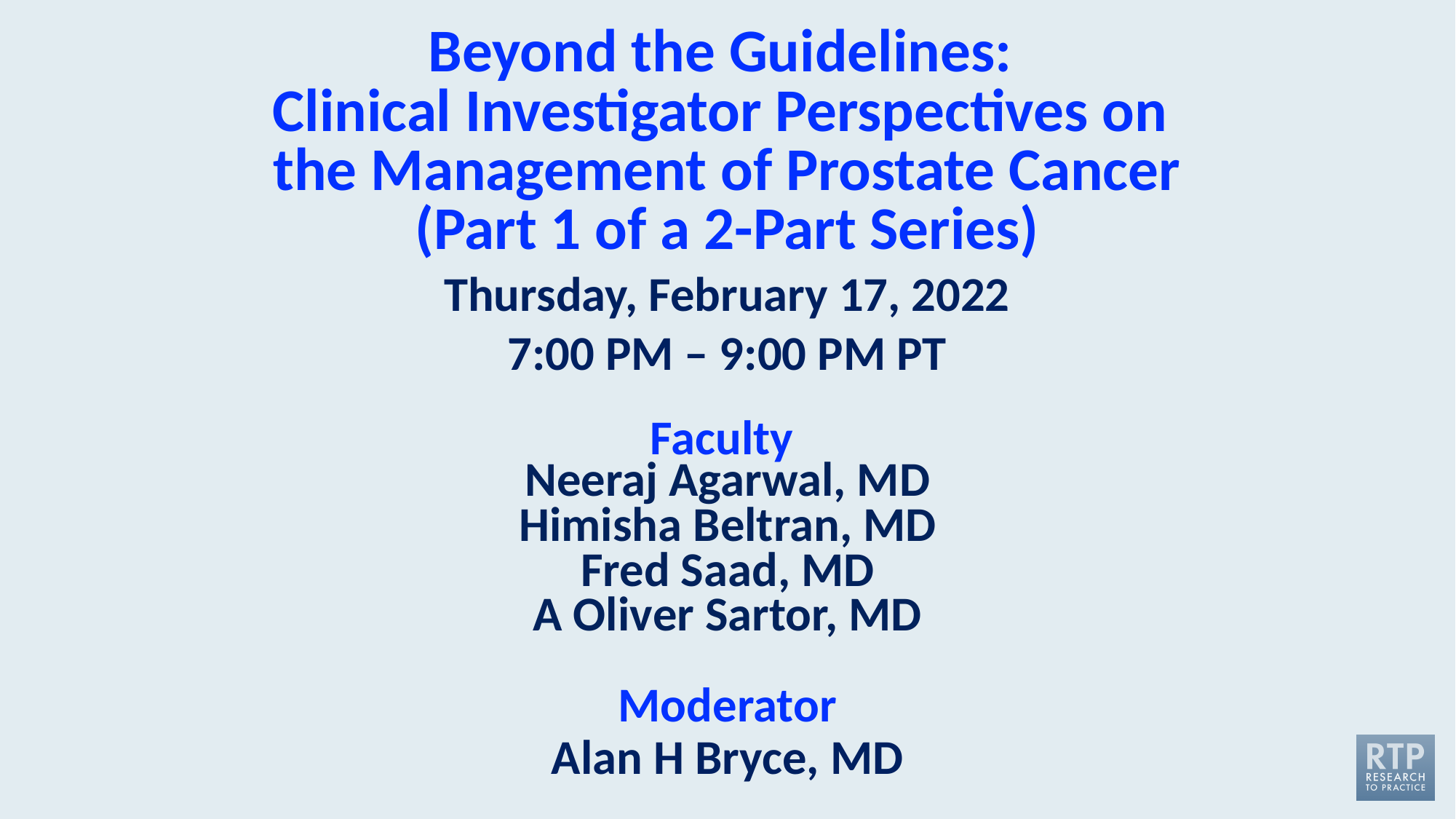

# Beyond the Guidelines: Clinical Investigator Perspectives on the Management of Prostate Cancer (Part 1 of a 2-Part Series) Thursday, February 17, 2022 7:00 PM – 9:00 PM PT
Faculty
Neeraj Agarwal, MD
Himisha Beltran, MD
Fred Saad, MD
A Oliver Sartor, MD
Moderator
Alan H Bryce, MD